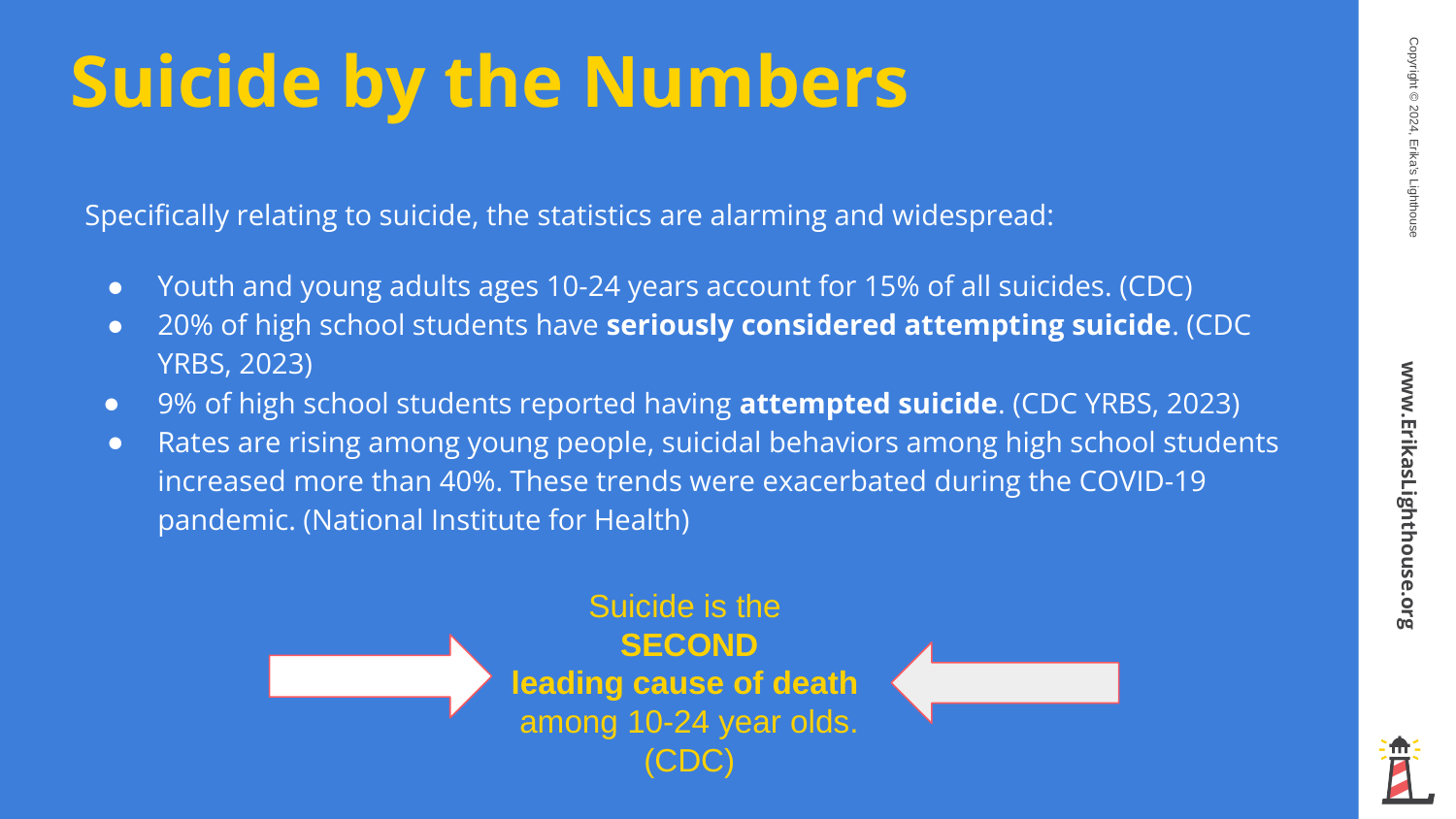

Suicide by the Numbers
Specifically relating to suicide, the statistics are alarming and widespread:
Youth and young adults ages 10-24 years account for 15% of all suicides. (CDC)
20% of high school students have seriously considered attempting suicide. (CDC YRBS, 2023)
9% of high school students reported having attempted suicide. (CDC YRBS, 2023)
Rates are rising among young people, suicidal behaviors among high school students increased more than 40%. These trends were exacerbated during the COVID-19 pandemic. (National Institute for Health)

Suicide is the
SECOND
leading cause of death
among 10-24 year olds. (CDC)